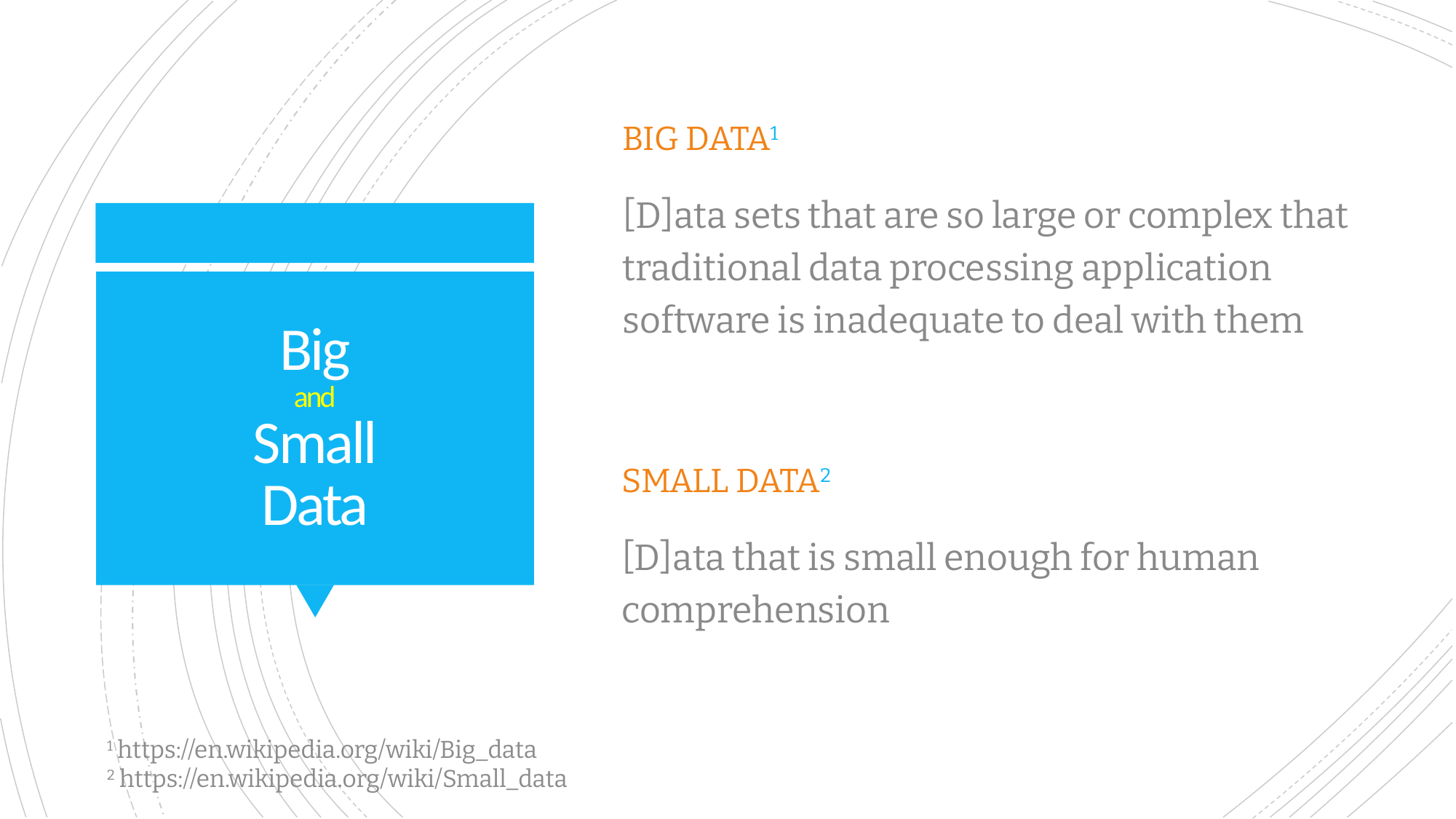

Big Data1
[D]ata sets that are so large or complex that traditional data processing application software is inadequate to deal with them
# Big and Small Data
Small Data2
[D]ata that is small enough for human comprehension
1 https://en.wikipedia.org/wiki/Big_data
2 https://en.wikipedia.org/wiki/Small_data